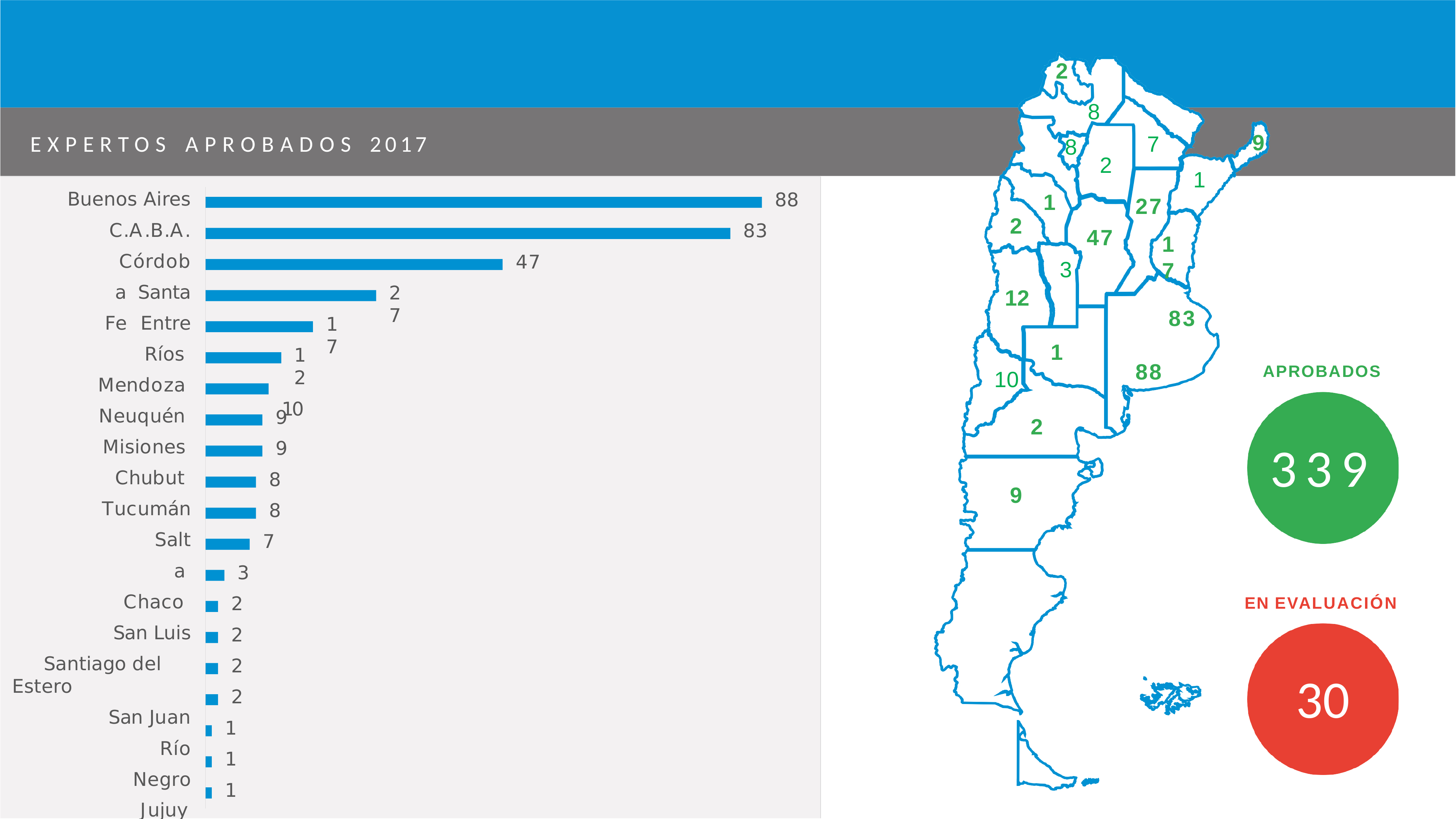

2
8
# EXPERTOS PyME

9
EXPERTOS	APROBADOS	2017
7
8
2
1

Buenos Aires
C.A.B.A.
Córdoba  Santa Fe  Entre Ríos  Mendoza  Neuquén  Misiones  Chubut  Tucumán
Salta  Chaco  San Luis
Santiago del Estero
San Juan  Río Negro
Jujuy  La Pampa  Corrientes  Catamarca
88
1
27
17

2
83
47

47
3

27
12

83
17

1
12
10

88
APROBADOS
10

9
9
8
8
7
2

339

9

3
2
2
2
2
1
1
1

EN EVALUACIÓN

30